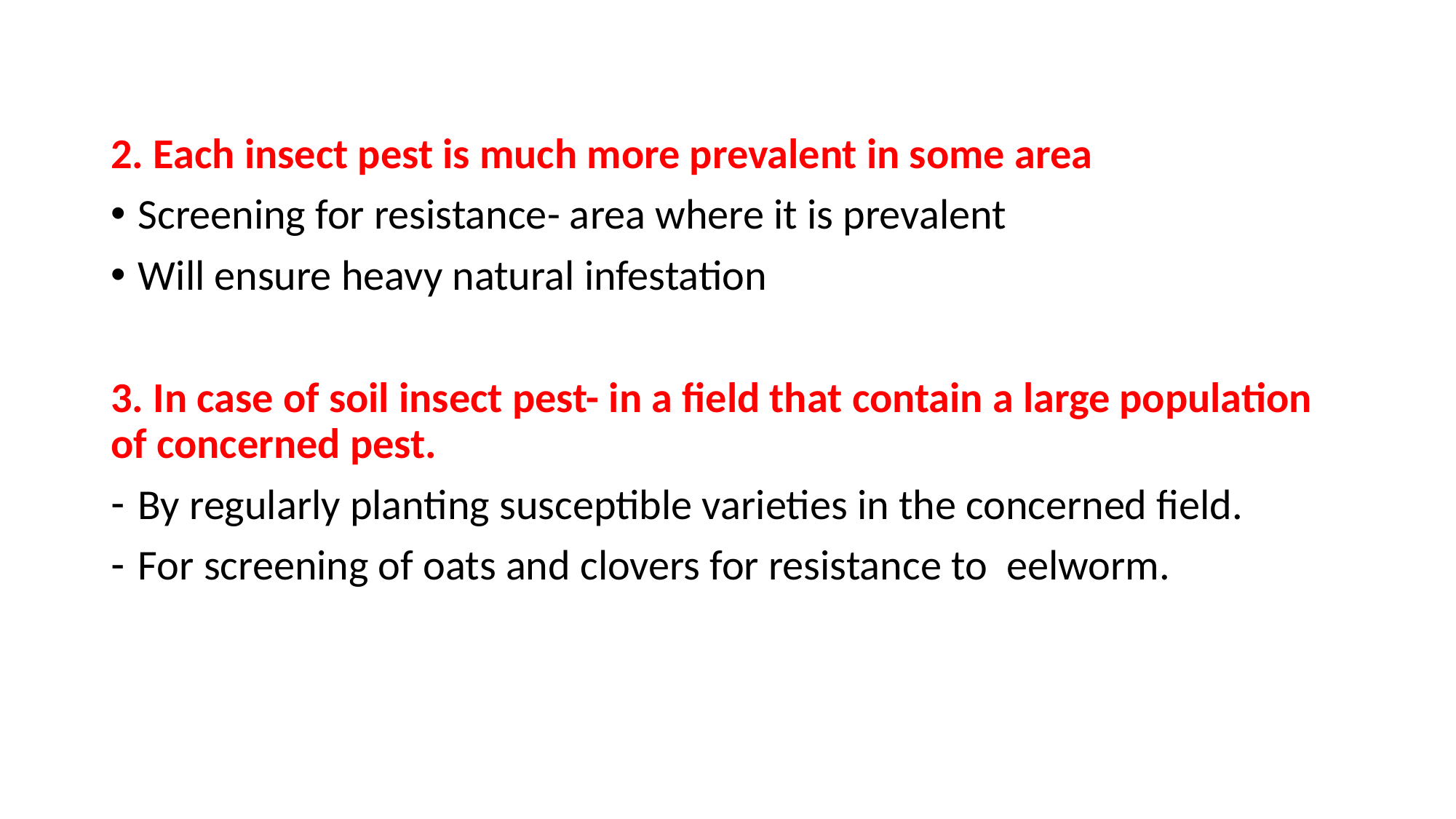

2. Each insect pest is much more prevalent in some area
Screening for resistance- area where it is prevalent
Will ensure heavy natural infestation

3. In case of soil insect pest- in a field that contain a large population of concerned pest.
By regularly planting susceptible varieties in the concerned field.
For screening of oats and clovers for resistance to  eelworm.